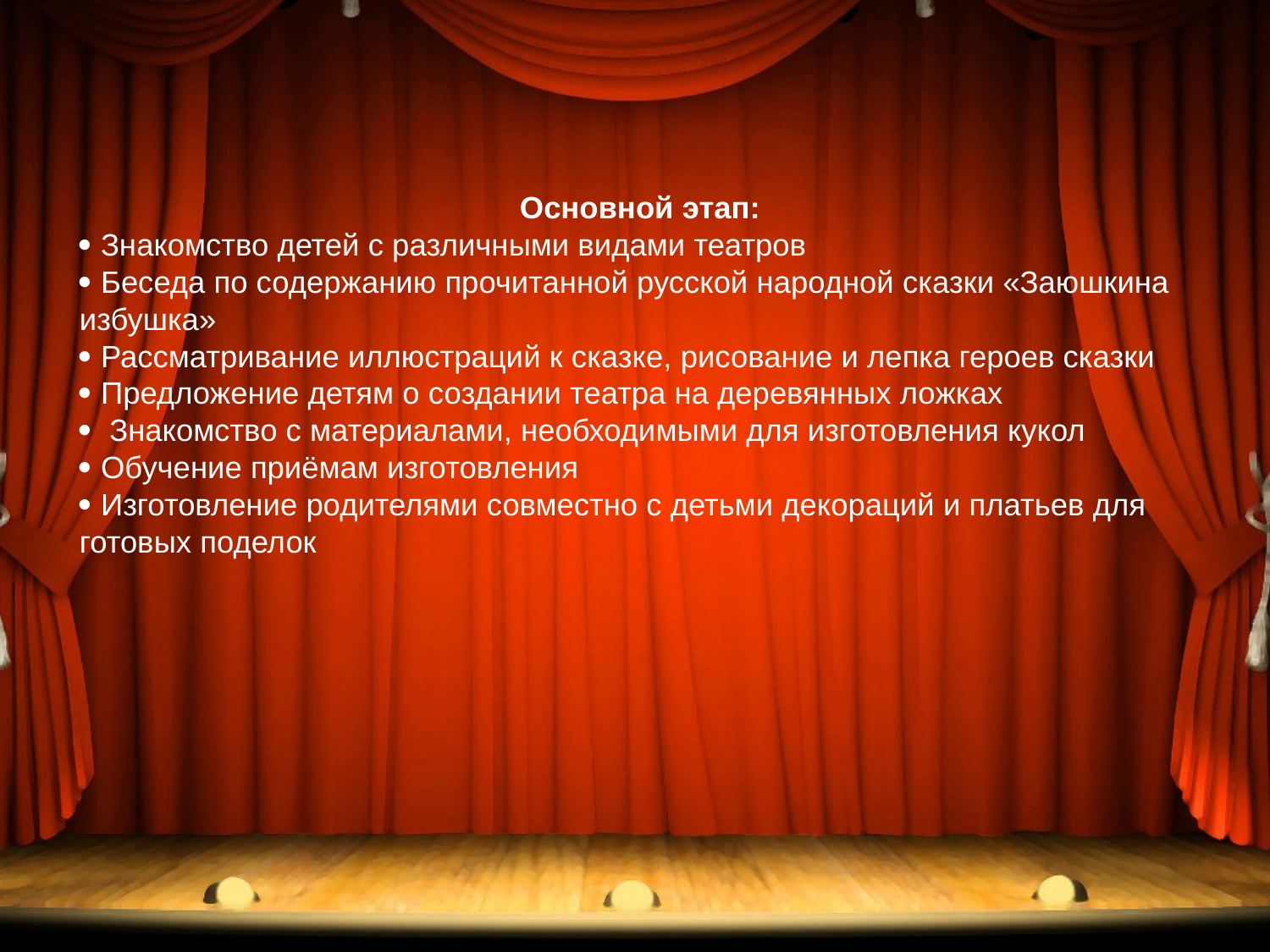

Основной этап:
• Знакомство детей с различными видами театров
• Беседа по содержанию прочитанной русской народной сказки «Заюшкина избушка»
• Рассматривание иллюстраций к сказке, рисование и лепка героев сказки
• Предложение детям о создании театра на деревянных ложках
•  Знакомство с материалами, необходимыми для изготовления кукол
• Обучение приёмам изготовления
• Изготовление родителями совместно с детьми декораций и платьев для готовых поделок